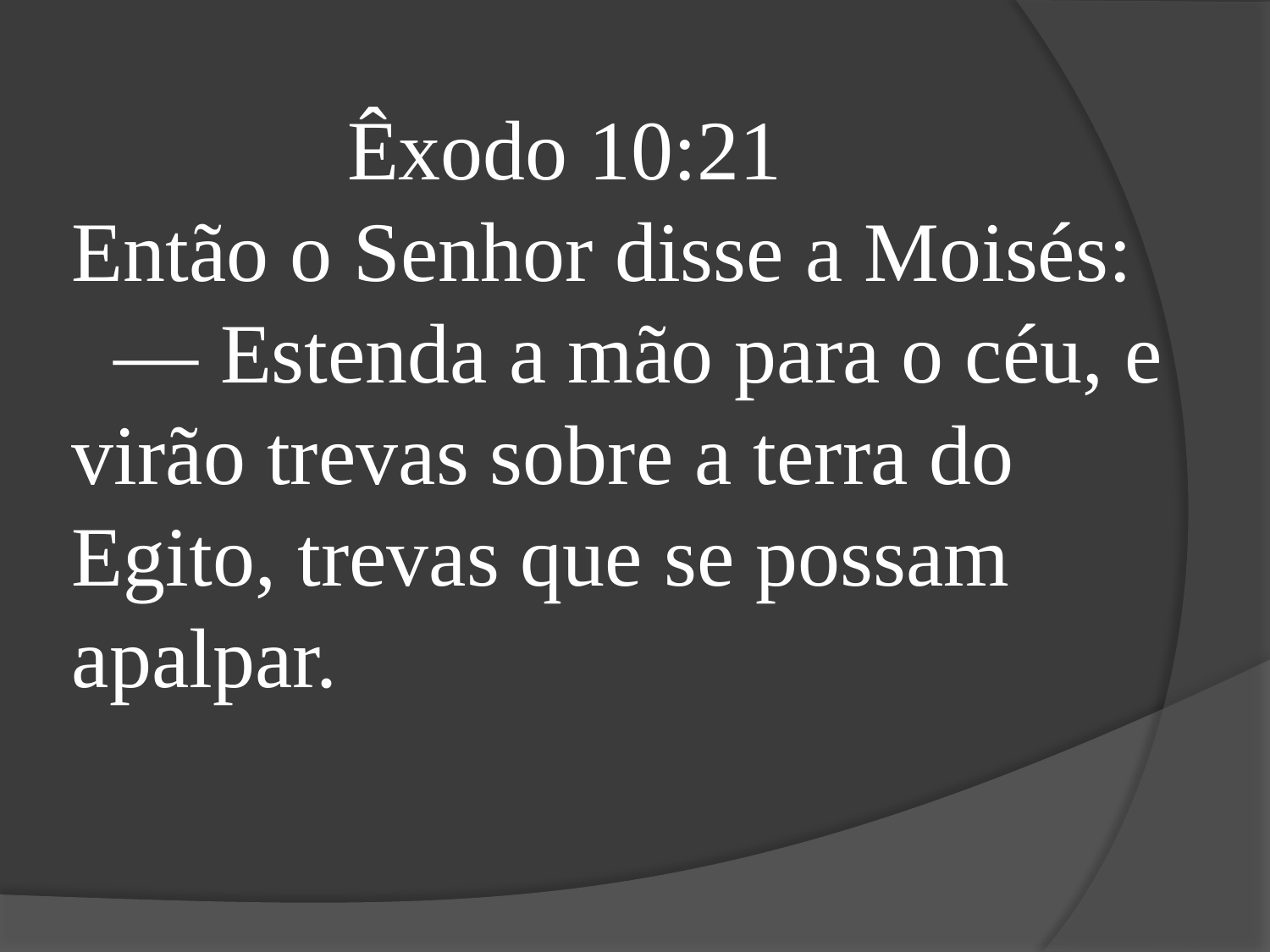

Êxodo 10:21
Então o Senhor disse a Moisés:
  — Estenda a mão para o céu, e virão trevas sobre a terra do Egito, trevas que se possam apalpar.